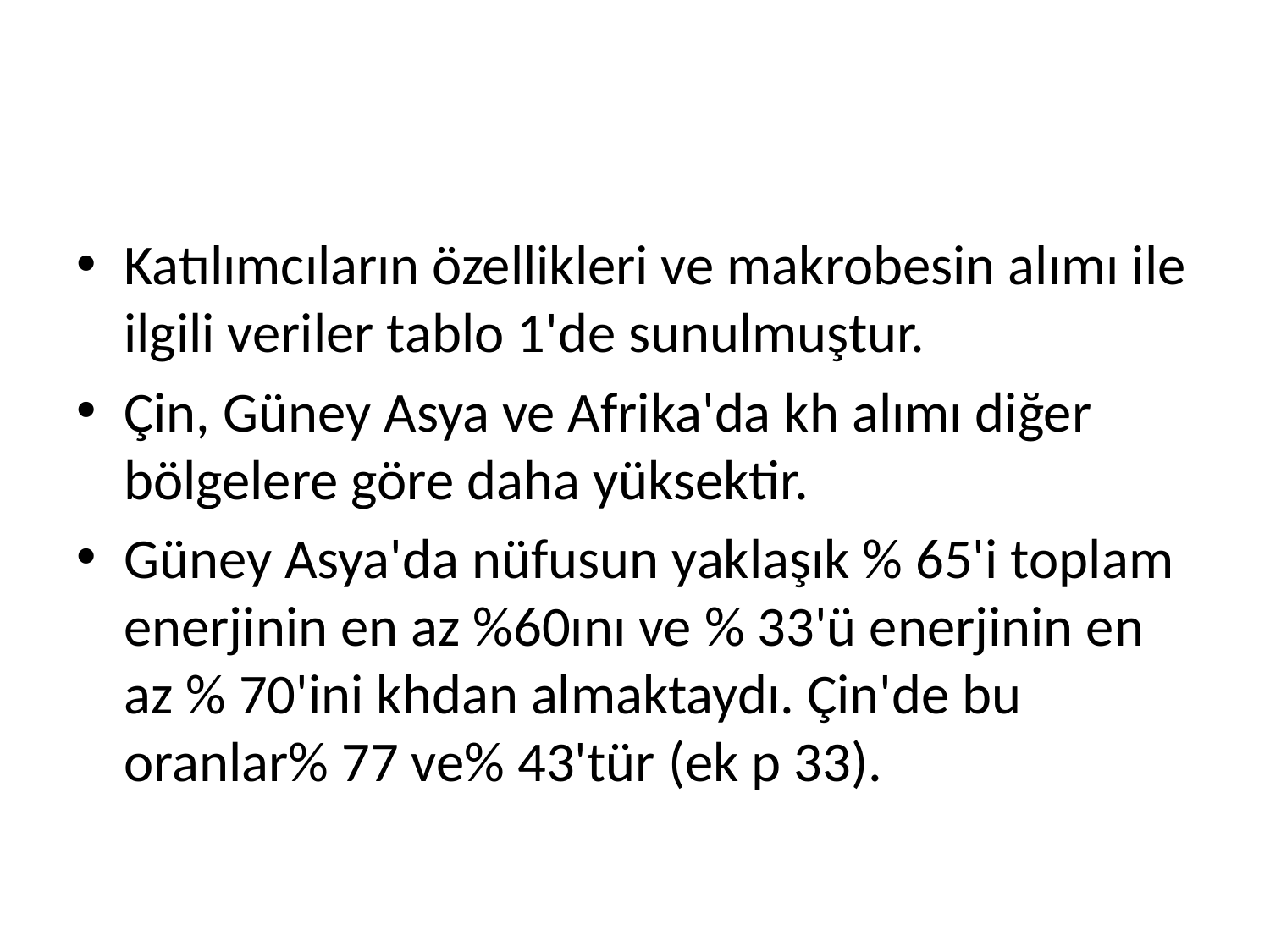

#
Katılımcıların özellikleri ve makrobesin alımı ile ilgili veriler tablo 1'de sunulmuştur.
Çin, Güney Asya ve Afrika'da kh alımı diğer bölgelere göre daha yüksektir.
Güney Asya'da nüfusun yaklaşık % 65'i toplam enerjinin en az %60ını ve % 33'ü enerjinin en az % 70'ini khdan almaktaydı. Çin'de bu oranlar% 77 ve% 43'tür (ek p 33).